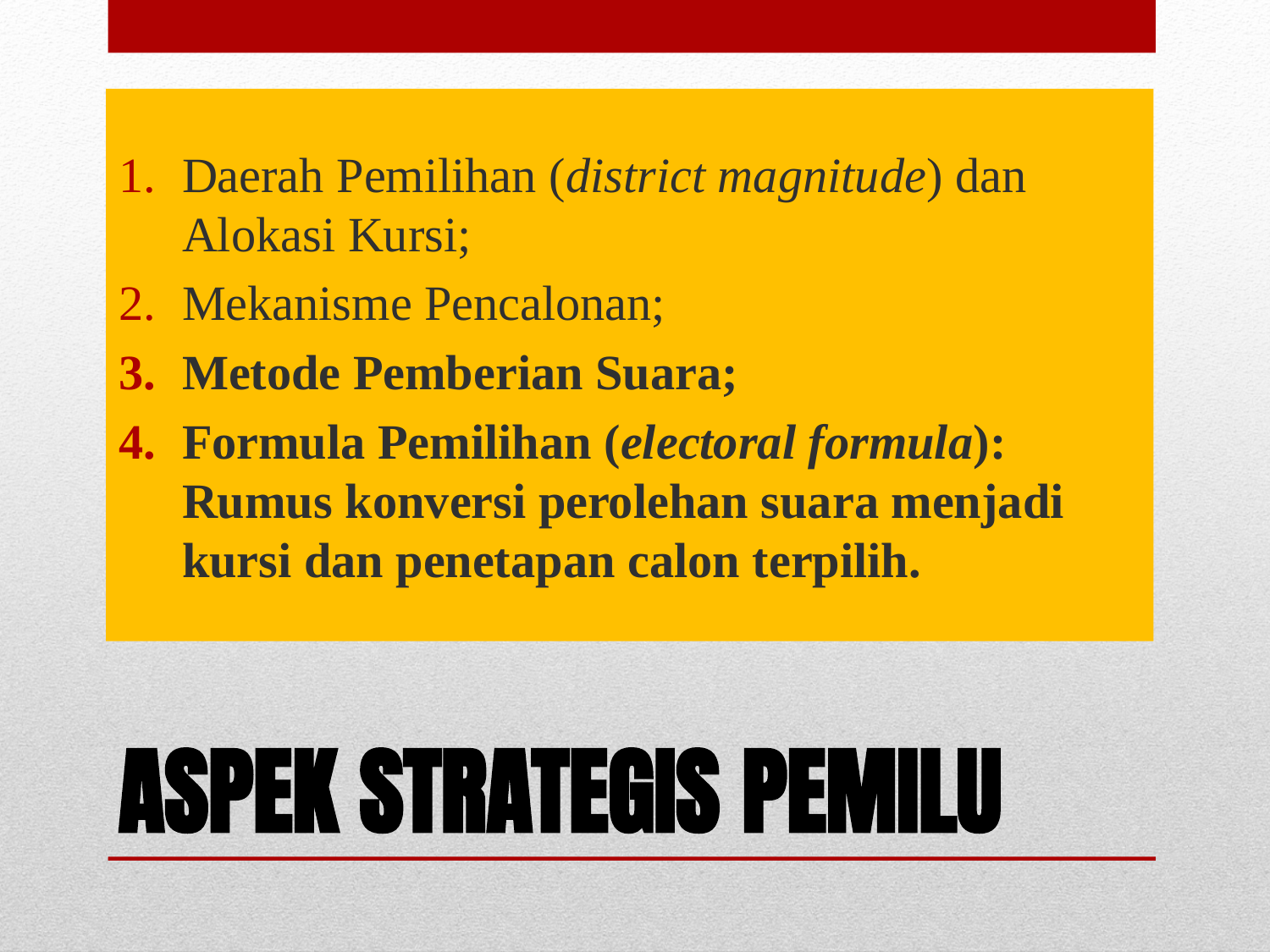

Daerah Pemilihan (district magnitude) dan Alokasi Kursi;
Mekanisme Pencalonan;
Metode Pemberian Suara;
Formula Pemilihan (electoral formula): Rumus konversi perolehan suara menjadi kursi dan penetapan calon terpilih.
# ASPEK STRATEGIS PEMILU